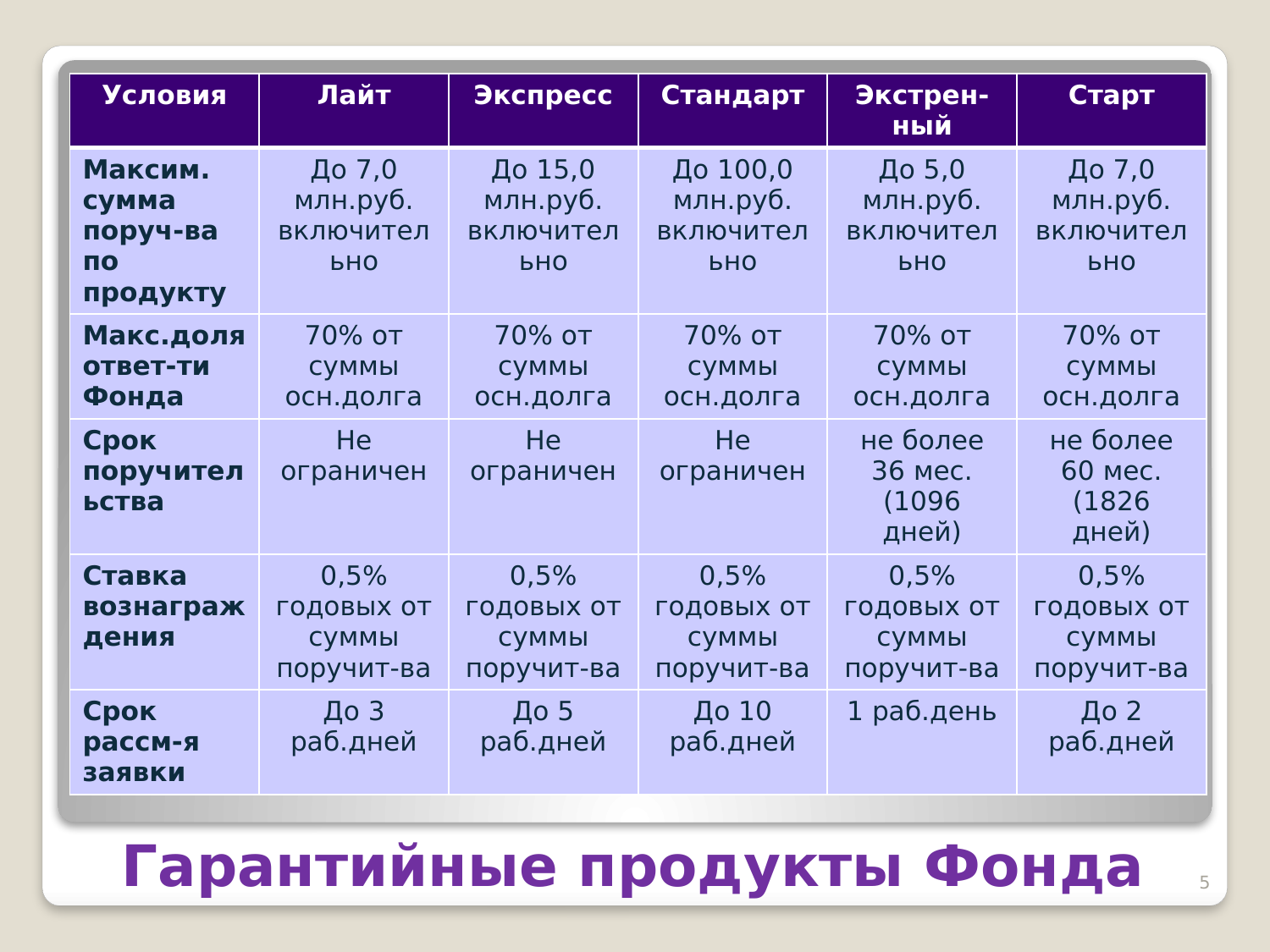

| Условия | Лайт | Экспресс | Стандарт | Экстрен-ный | Старт |
| --- | --- | --- | --- | --- | --- |
| Максим. сумма поруч-ва по продукту | До 7,0 млн.руб. включительно | До 15,0 млн.руб. включительно | До 100,0 млн.руб. включительно | До 5,0 млн.руб. включительно | До 7,0 млн.руб. включительно |
| Макс.доля ответ-ти Фонда | 70% от суммы осн.долга | 70% от суммы осн.долга | 70% от суммы осн.долга | 70% от суммы осн.долга | 70% от суммы осн.долга |
| Срок поручительства | Не ограничен | Не ограничен | Не ограничен | не более 36 мес. (1096 дней) | не более 60 мес. (1826 дней) |
| Ставка вознаграждения | 0,5% годовых от суммы поручит-ва | 0,5% годовых от суммы поручит-ва | 0,5% годовых от суммы поручит-ва | 0,5% годовых от суммы поручит-ва | 0,5% годовых от суммы поручит-ва |
| Срок рассм-я заявки | До 3 раб.дней | До 5 раб.дней | До 10 раб.дней | 1 раб.день | До 2 раб.дней |
# Гарантийные продукты Фонда
5